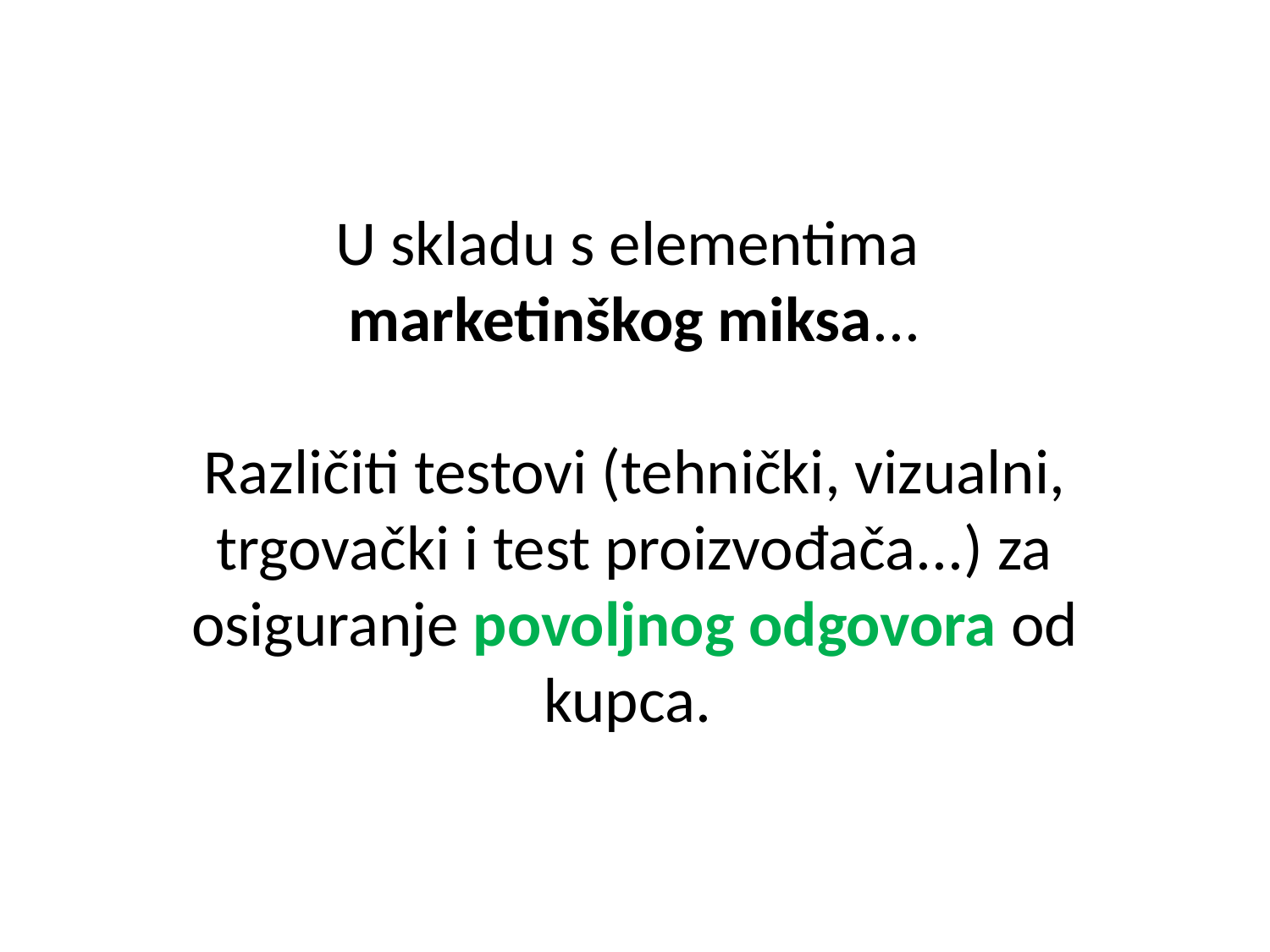

# U skladu s elementima marketinškog miksa... Različiti testovi (tehnički, vizualni, trgovački i test proizvođača...) za osiguranje povoljnog odgovora od kupca.